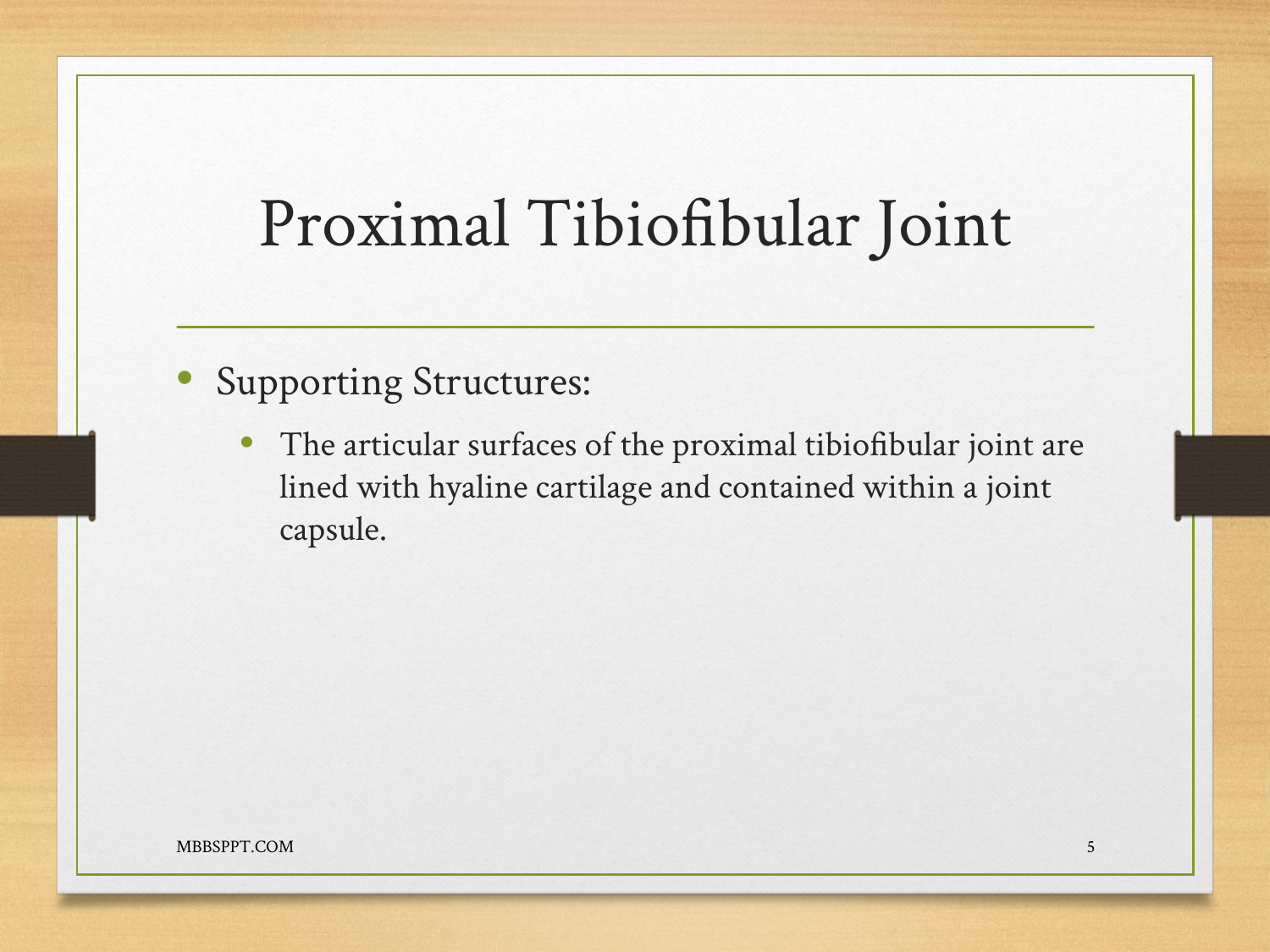

# Proximal Tibiofibular Joint
Supporting Structures:
The articular surfaces of the proximal tibiofibular joint are lined with hyaline cartilage and contained within a joint capsule.
MBBSPPT.COM
5